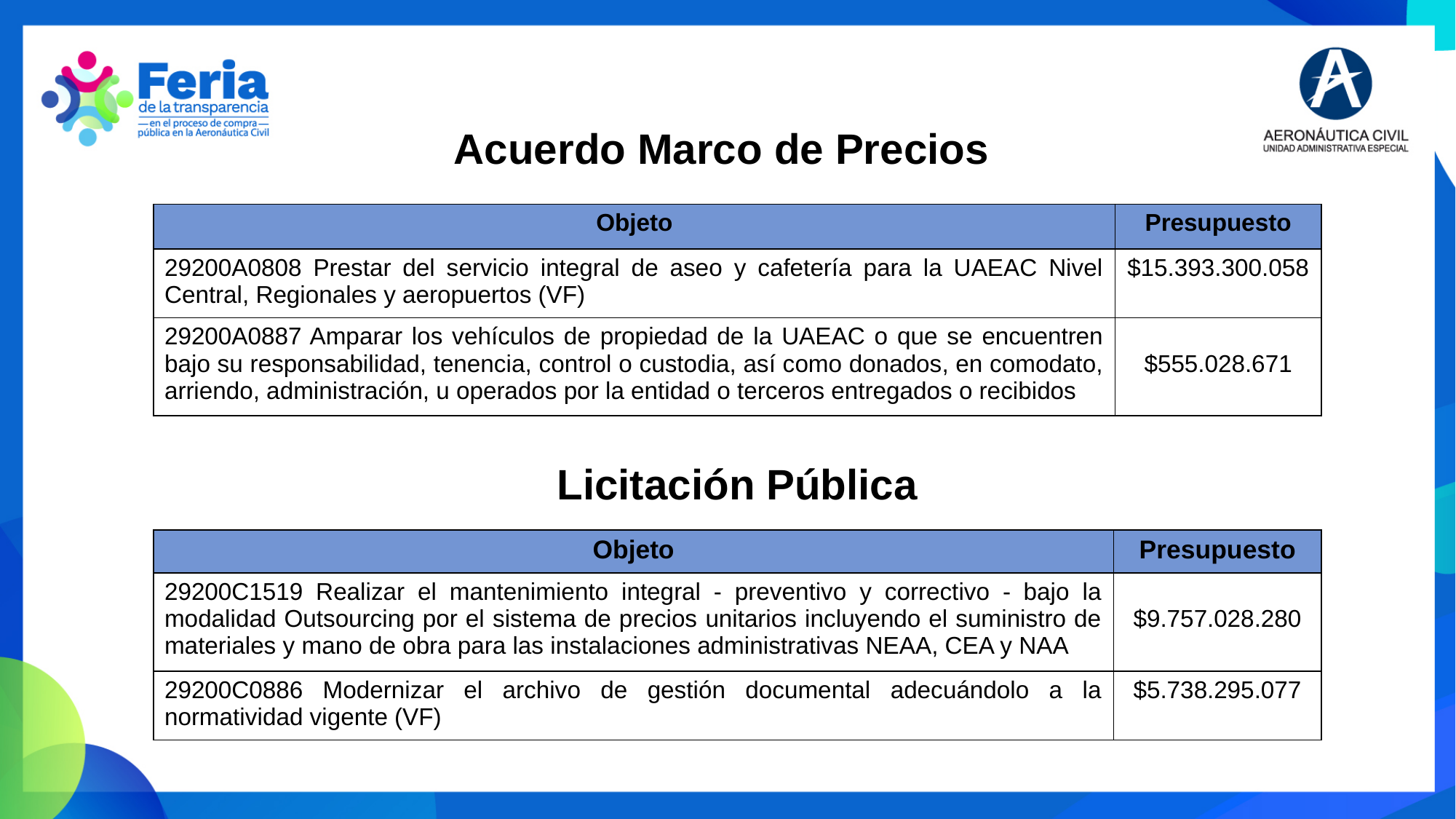

Acuerdo Marco de Precios
| Objeto | Presupuesto |
| --- | --- |
| 29200A0808 Prestar del servicio integral de aseo y cafetería para la UAEAC Nivel Central, Regionales y aeropuertos (VF) | $15.393.300.058 |
| 29200A0887 Amparar los vehículos de propiedad de la UAEAC o que se encuentren bajo su responsabilidad, tenencia, control o custodia, así como donados, en comodato, arriendo, administración, u operados por la entidad o terceros entregados o recibidos | $555.028.671 |
Licitación Pública
| Objeto | Presupuesto |
| --- | --- |
| 29200C1519 Realizar el mantenimiento integral - preventivo y correctivo - bajo la modalidad Outsourcing por el sistema de precios unitarios incluyendo el suministro de materiales y mano de obra para las instalaciones administrativas NEAA, CEA y NAA | $9.757.028.280 |
| 29200C0886 Modernizar el archivo de gestión documental adecuándolo a la normatividad vigente (VF) | $5.738.295.077 |